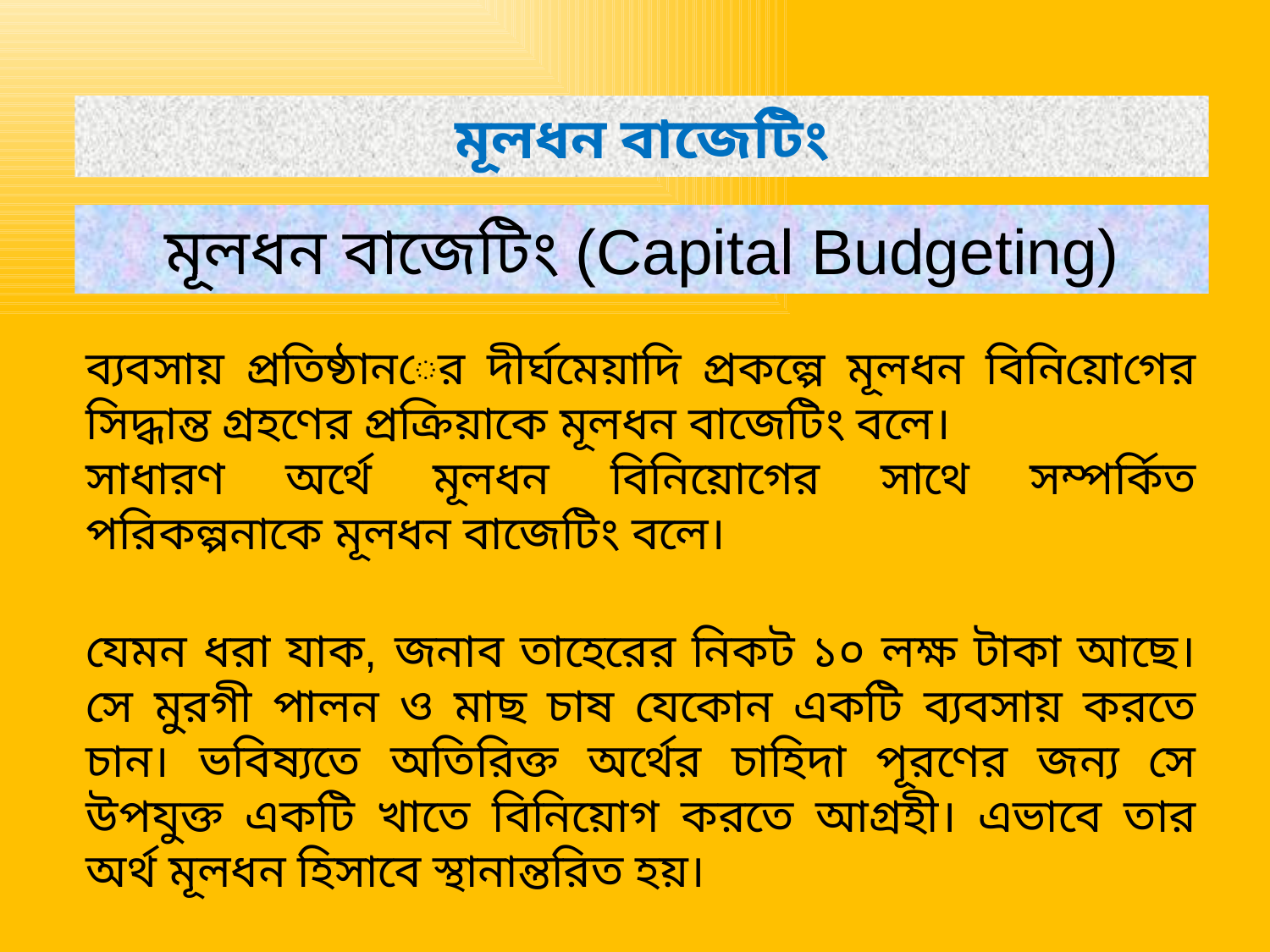

মূলধন বাজেটিং
মূলধন বাজেটিং (Capital Budgeting)
ব্যবসায় প্রতিষ্ঠানের দীর্ঘমেয়াদি প্রকল্পে মূলধন বিনিয়োগের সিদ্ধান্ত গ্রহণের প্রক্রিয়াকে মূলধন বাজেটিং বলে।
সাধারণ অর্থে মূলধন বিনিয়োগের সাথে সম্পর্কিত পরিকল্পনাকে মূলধন বাজেটিং বলে।
যেমন ধরা যাক, জনাব তাহেরের নিকট ১০ লক্ষ টাকা আছে। সে মুরগী পালন ও মাছ চাষ যেকোন একটি ব্যবসায় করতে চান। ভবিষ্যতে অতিরিক্ত অর্থের চাহিদা পূরণের জন্য সে উপযুক্ত একটি খাতে বিনিয়োগ করতে আগ্রহী। এভাবে তার অর্থ মূলধন হিসাবে স্থানান্তরিত হয়।